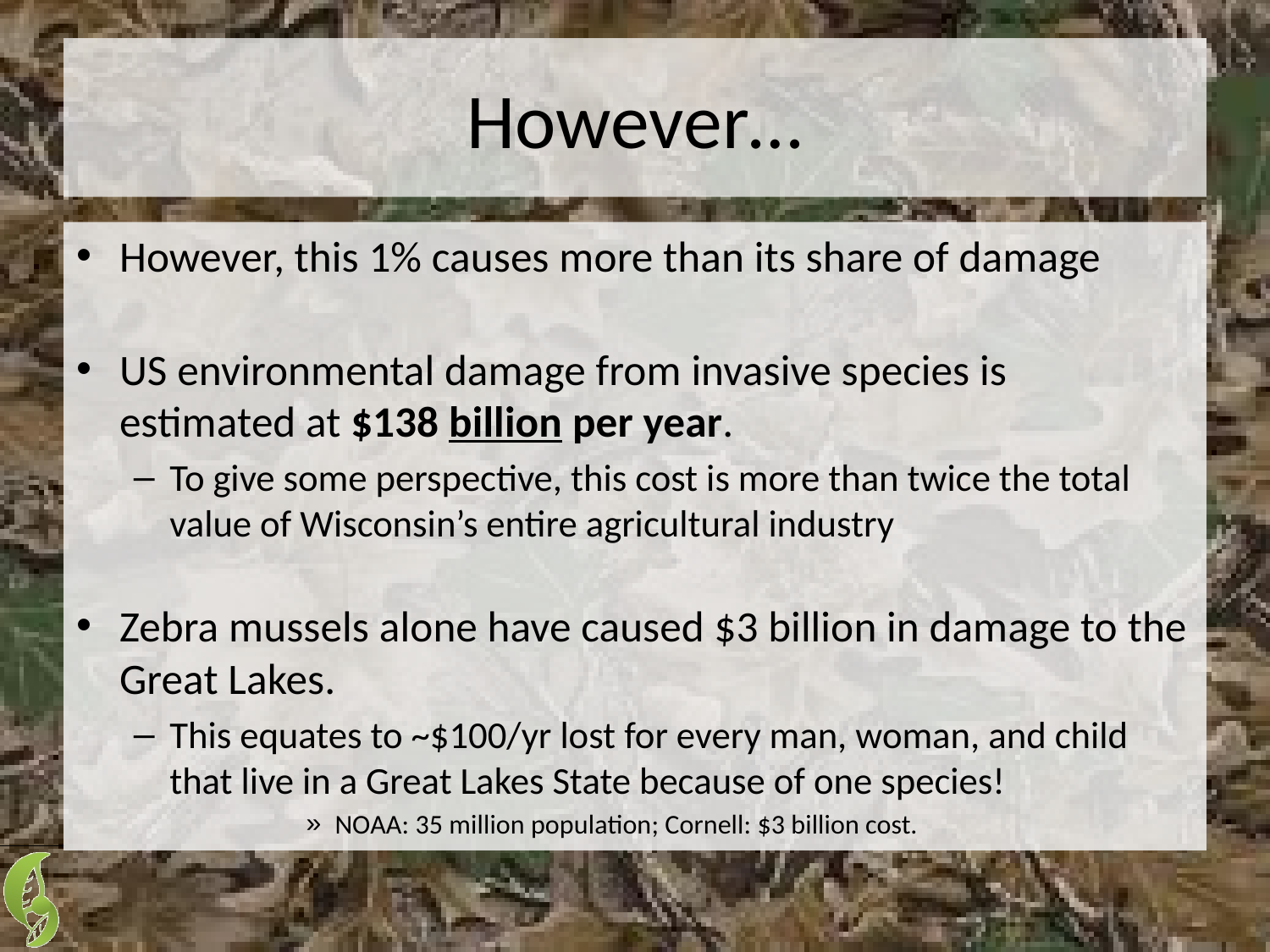

# However…
However, this 1% causes more than its share of damage
US environmental damage from invasive species is estimated at $138 billion per year.
To give some perspective, this cost is more than twice the total value of Wisconsin’s entire agricultural industry
Zebra mussels alone have caused $3 billion in damage to the Great Lakes.
This equates to ~$100/yr lost for every man, woman, and child that live in a Great Lakes State because of one species!
NOAA: 35 million population; Cornell: $3 billion cost.